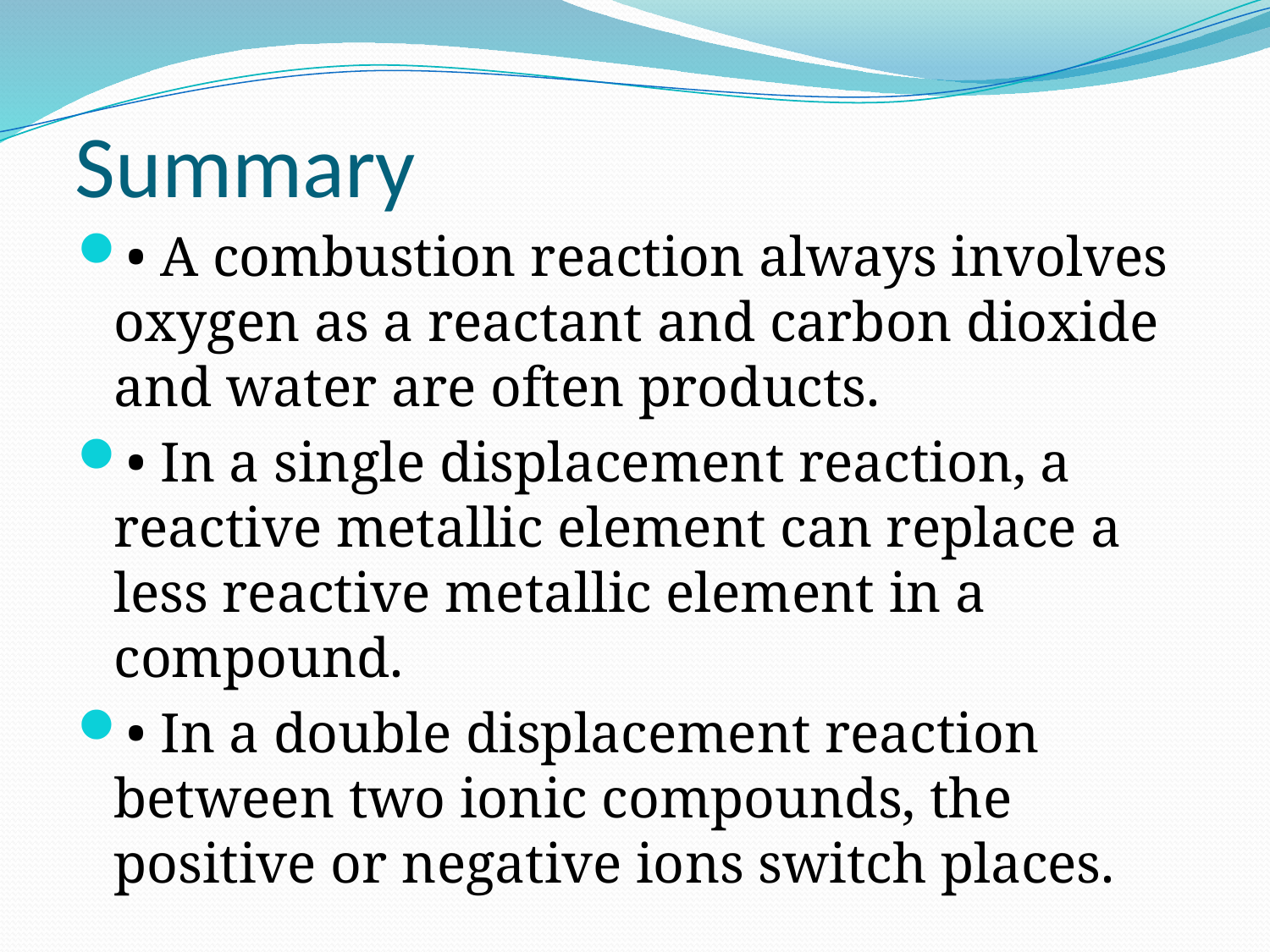

# Summary
• A combustion reaction always involves oxygen as a reactant and carbon dioxide and water are often products.
• In a single displacement reaction, a reactive metallic element can replace a less reactive metallic element in a compound.
• In a double displacement reaction between two ionic compounds, the positive or negative ions switch places.